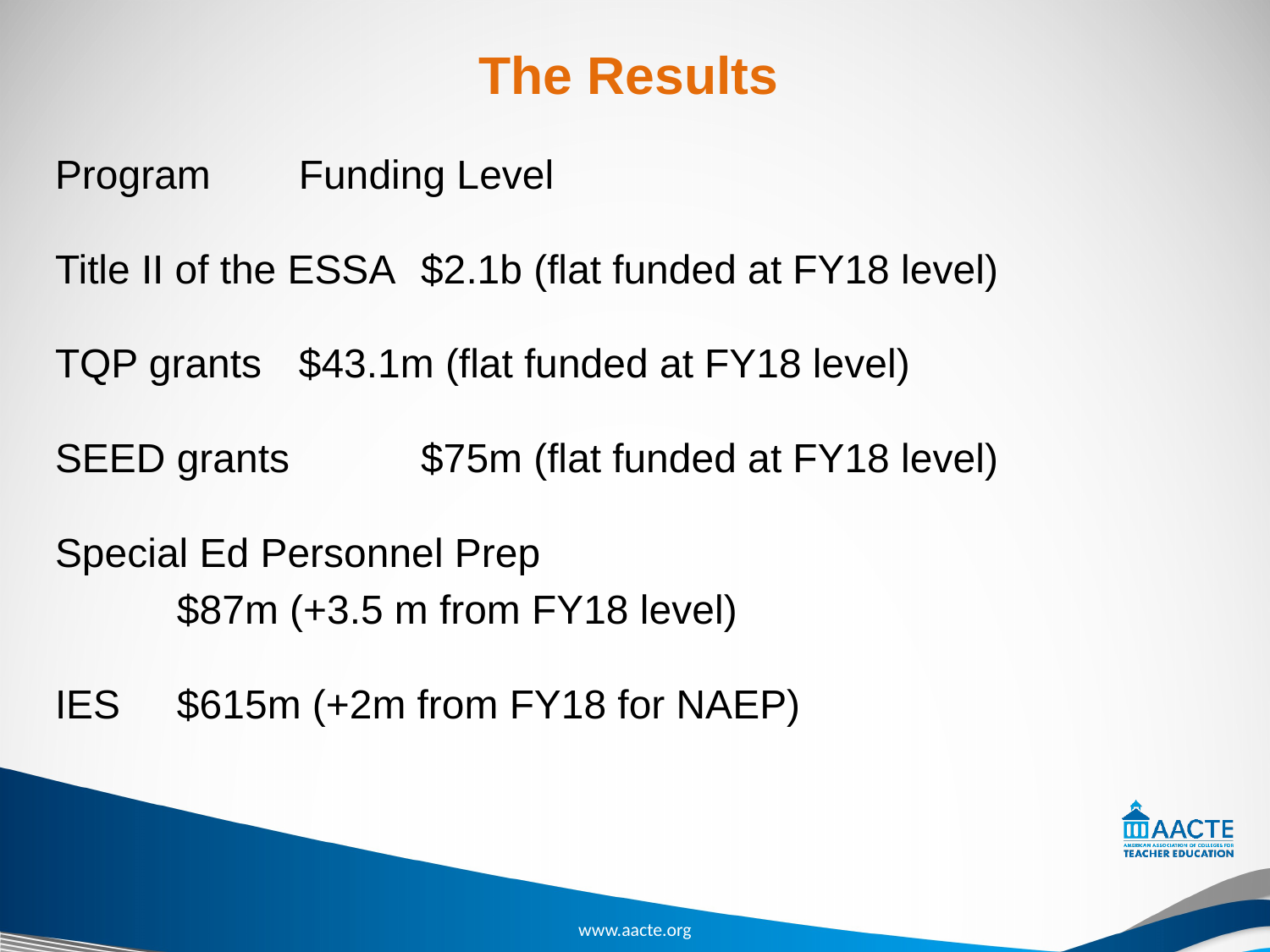

# The Results
Program 				Funding Level

Title II of the ESSA		$2.1b (flat funded at FY18 level)

TQP grants			$43.1m (flat funded at FY18 level)

SEED grants 			$75m (flat funded at FY18 level)

Special Ed Personnel Prep
					$87m (+3.5 m from FY18 level)

IES 					$615m (+2m from FY18 for NAEP)